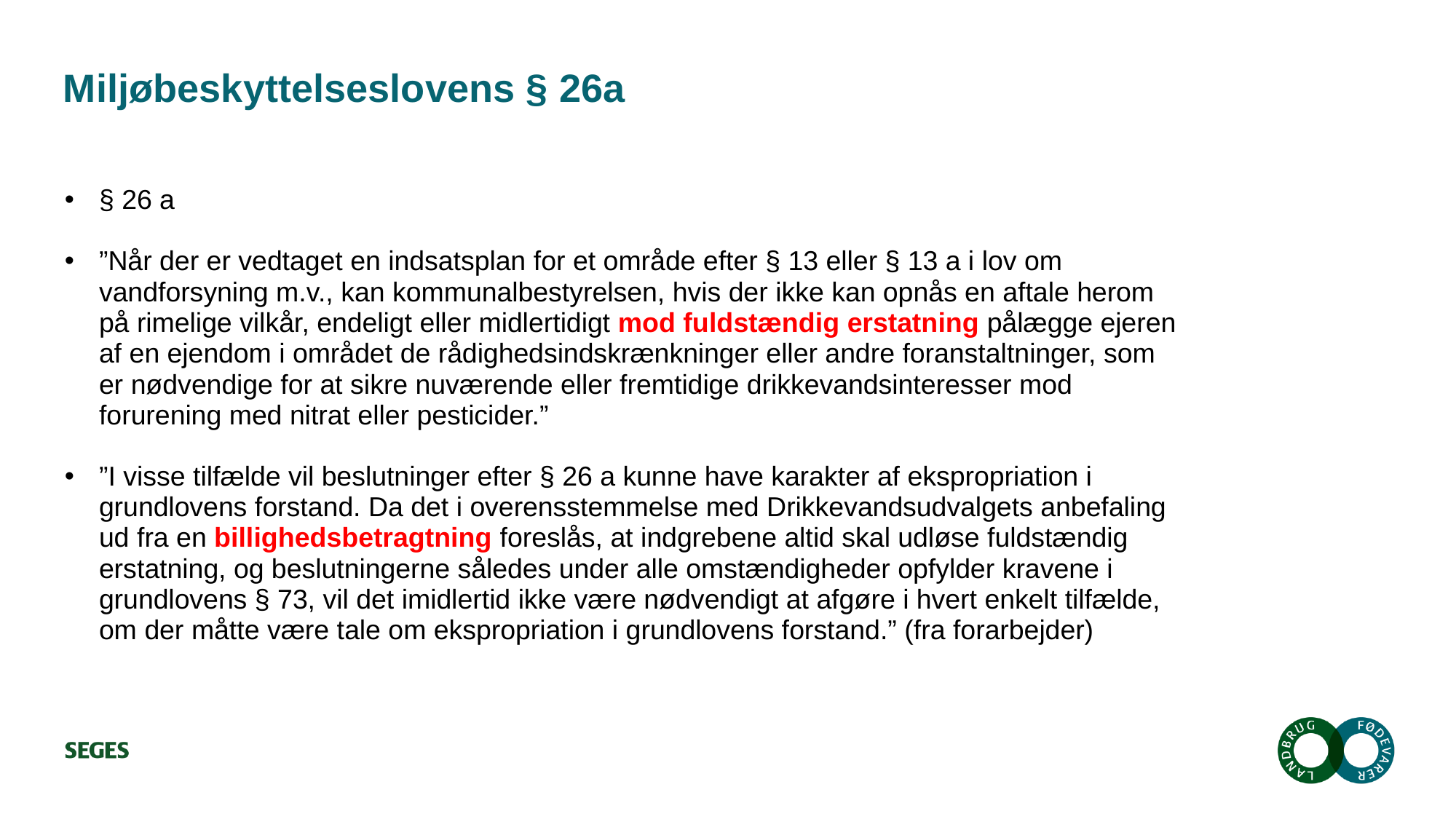

# Miljøbeskyttelseslovens § 26a
§ 26 a
”Når der er vedtaget en indsatsplan for et område efter § 13 eller § 13 a i lov om vandforsyning m.v., kan kommunalbestyrelsen, hvis der ikke kan opnås en aftale herom på rimelige vilkår, endeligt eller midlertidigt mod fuldstændig erstatning pålægge ejeren af en ejendom i området de rådighedsindskrænkninger eller andre foranstaltninger, som er nødvendige for at sikre nuværende eller fremtidige drikkevandsinteresser mod forurening med nitrat eller pesticider.”
”I visse tilfælde vil beslutninger efter § 26 a kunne have karakter af ekspropriation i grundlovens forstand. Da det i overensstemmelse med Drikkevandsudvalgets anbefaling ud fra en billighedsbetragtning foreslås, at indgrebene altid skal udløse fuldstændig erstatning, og beslutningerne således under alle omstændigheder opfylder kravene i grundlovens § 73, vil det imidlertid ikke være nødvendigt at afgøre i hvert enkelt tilfælde, om der måtte være tale om ekspropriation i grundlovens forstand.” (fra forarbejder)